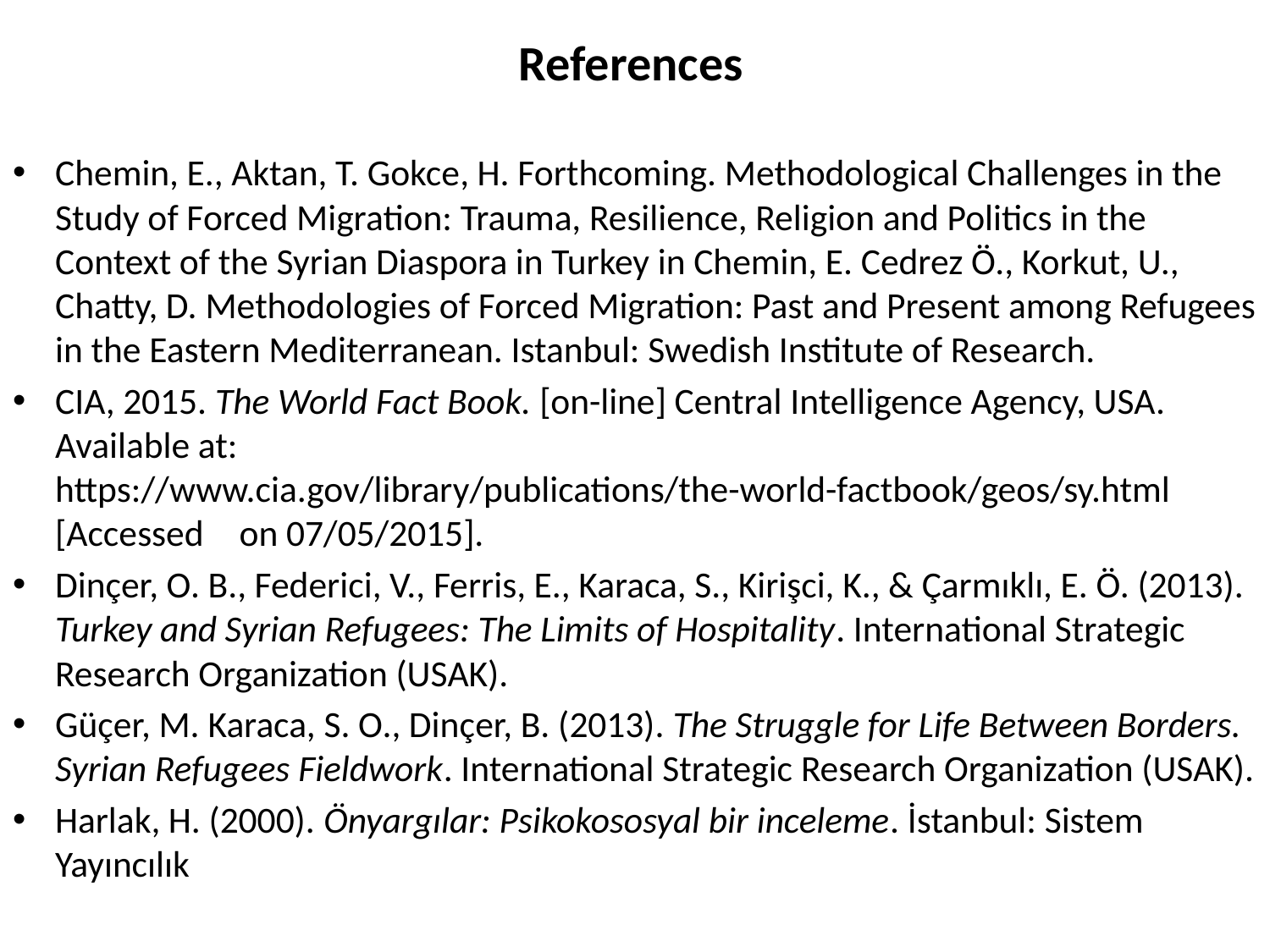

# References

Chemin, E., Aktan, T. Gokce, H. Forthcoming. Methodological Challenges in the Study of Forced Migration: Trauma, Resilience, Religion and Politics in the Context of the Syrian Diaspora in Turkey in Chemin, E. Cedrez Ö., Korkut, U., Chatty, D. Methodologies of Forced Migration: Past and Present among Refugees in the Eastern Mediterranean. Istanbul: Swedish Institute of Research.
CIA, 2015. The World Fact Book. [on-line] Central Intelligence Agency, USA. Available at: https://www.cia.gov/library/publications/the-world-factbook/geos/sy.html [Accessed 	on 07/05/2015].
Dinçer, O. B., Federici, V., Ferris, E., Karaca, S., Kirişci, K., & Çarmıklı, E. Ö. (2013). Turkey and Syrian Refugees: The Limits of Hospitality. International Strategic Research Organization (USAK).
Güçer, M. Karaca, S. O., Dinçer, B. (2013). The Struggle for Life Between Borders. Syrian Refugees Fieldwork. International Strategic Research Organization (USAK).
Harlak, H. (2000). Önyargılar: Psikokososyal bir inceleme. İstanbul: Sistem Yayıncılık